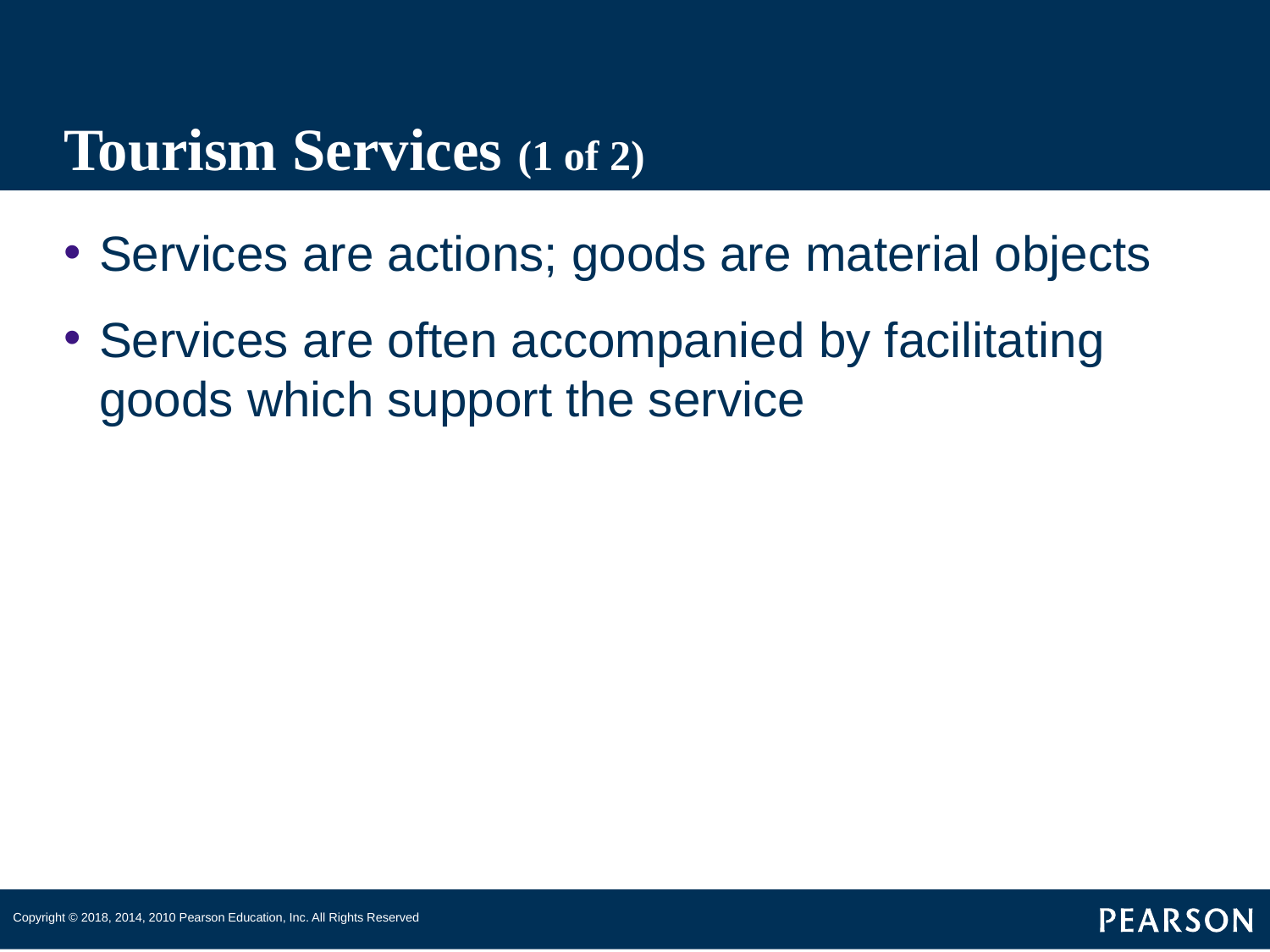

# Tourism Services (1 of 2)
Services are actions; goods are material objects
Services are often accompanied by facilitating goods which support the service